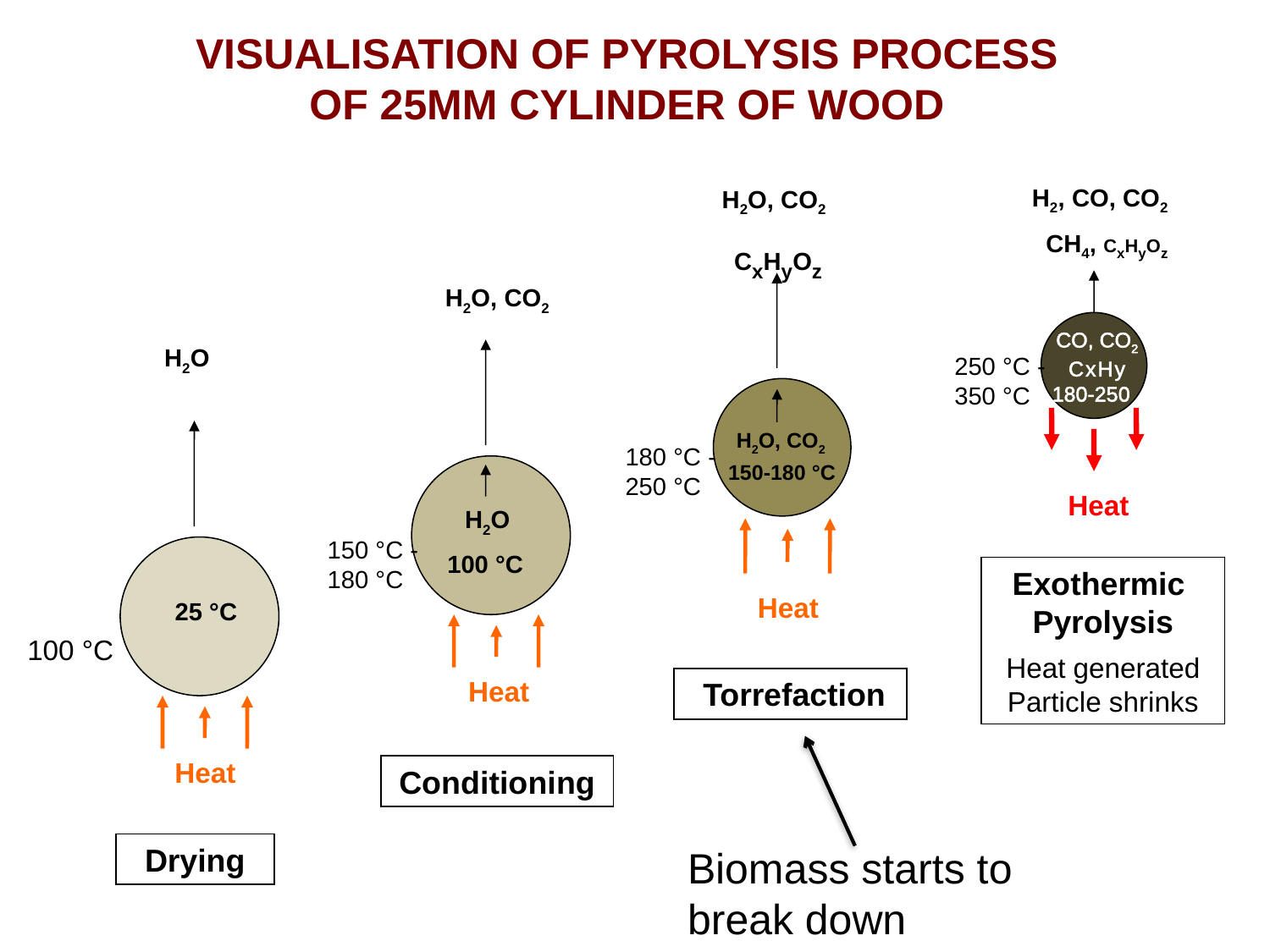

VISUALISATION OF PYROLYSIS PROCESS
OF 25MM CYLINDER OF WOOD

H2, CO, CO2
  CH4, CxHyOz

  CO, CO2
  CxHy
180-250
250 °C -350 °C

Heat

Exothermic
Pyrolysis
Heat generated Particle shrinks
H2O, CO2
CxHyOz

H2O, CO2
180 °C -250 °C
150-180 °C

Heat
 Torrefaction
H2O, CO2

H2O
150 °C -180 °C
100 °C

Heat
Conditioning
H2O

25 °C
100 °C

Heat
Drying
Biomass starts to break down